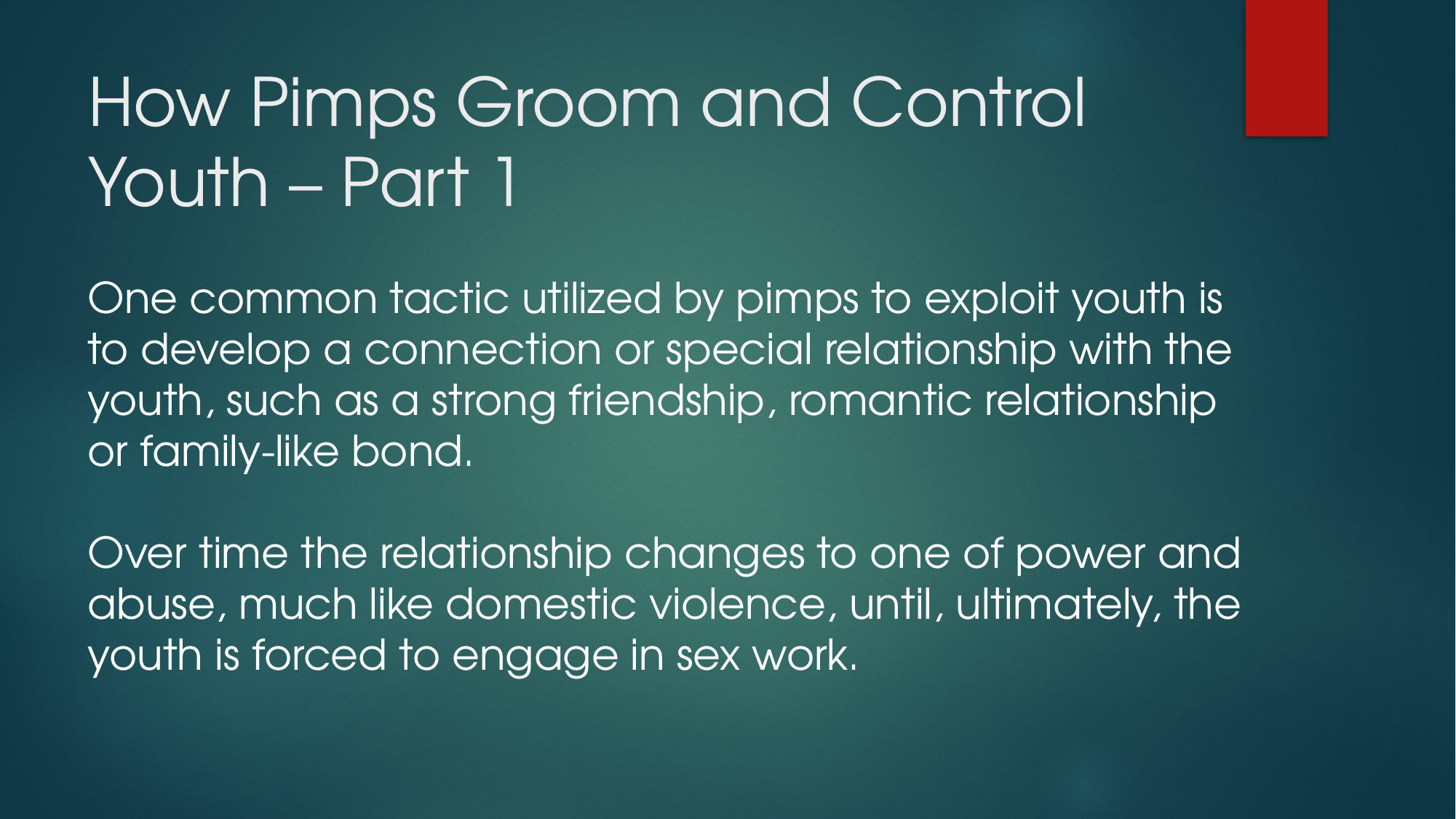

# How Pimps Groom and Control Youth – Part 1
One common tactic utilized by pimps to exploit youth is to develop a connection or special relationship with the youth, such as a strong friendship, romantic relationship or family-like bond.

Over time the relationship changes to one of power and abuse, much like domestic violence, until, ultimately, the youth is forced to engage in sex work.